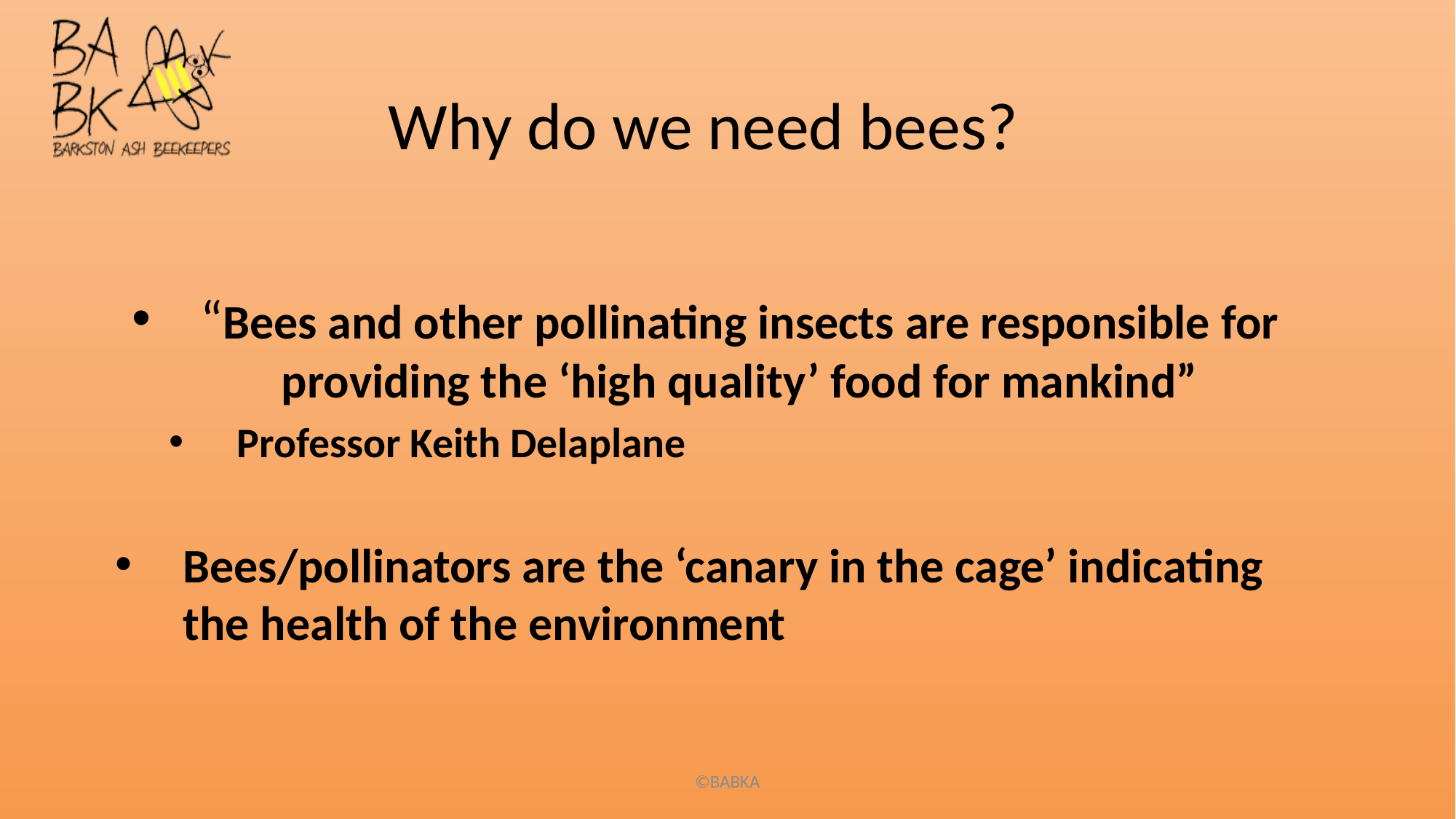

# Why do we need bees?
“Bees and other pollinating insects are responsible for providing the ‘high quality’ food for mankind”
Professor Keith Delaplane

Bees/pollinators are the ‘canary in the cage’ indicating the health of the environment
©BABKA